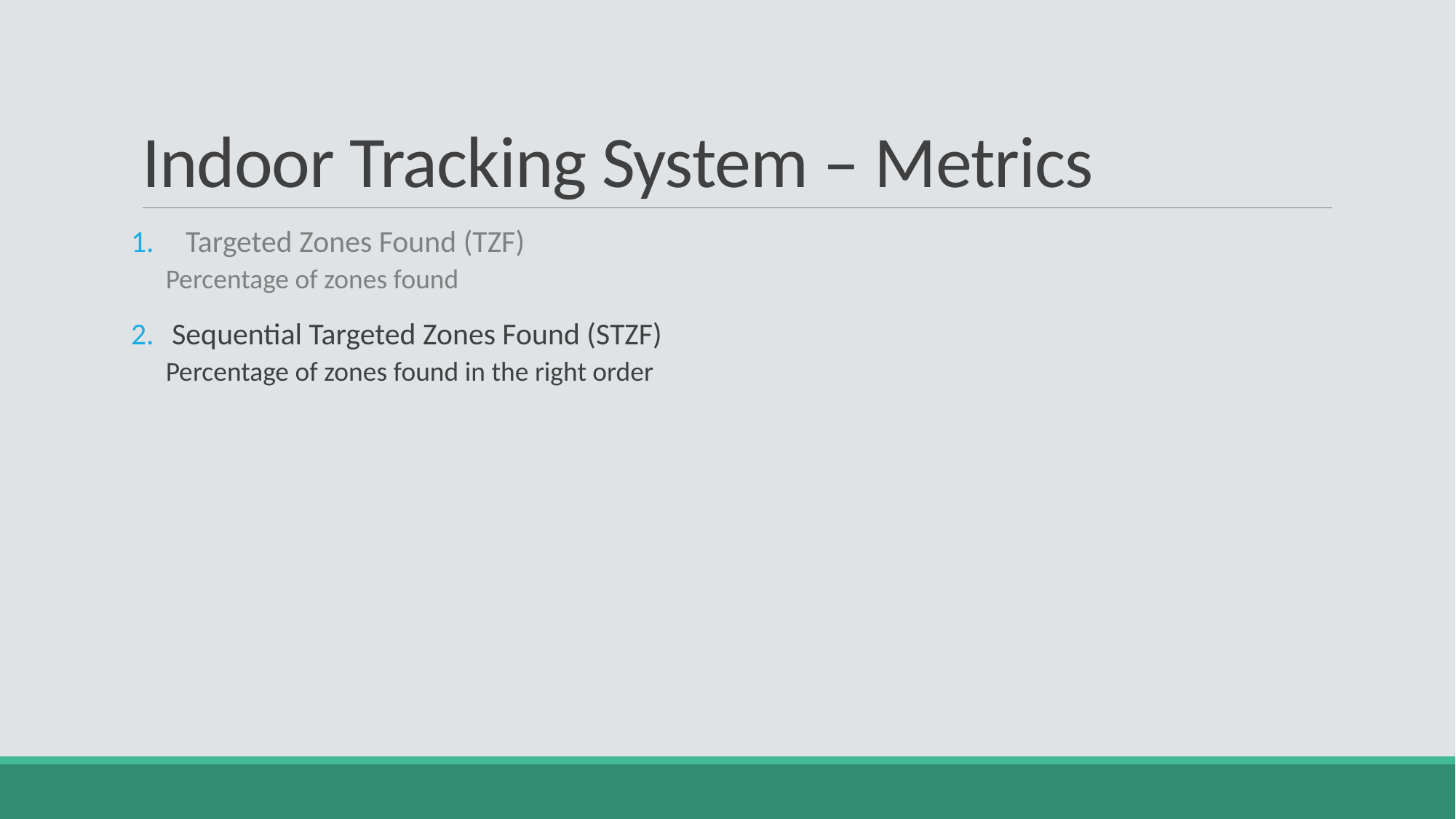

# Indoor Tracking System – Metrics
Targeted Zones Found (TZF)
Percentage of zones found
Sequential Targeted Zones Found (STZF)
Percentage of zones found in the right order